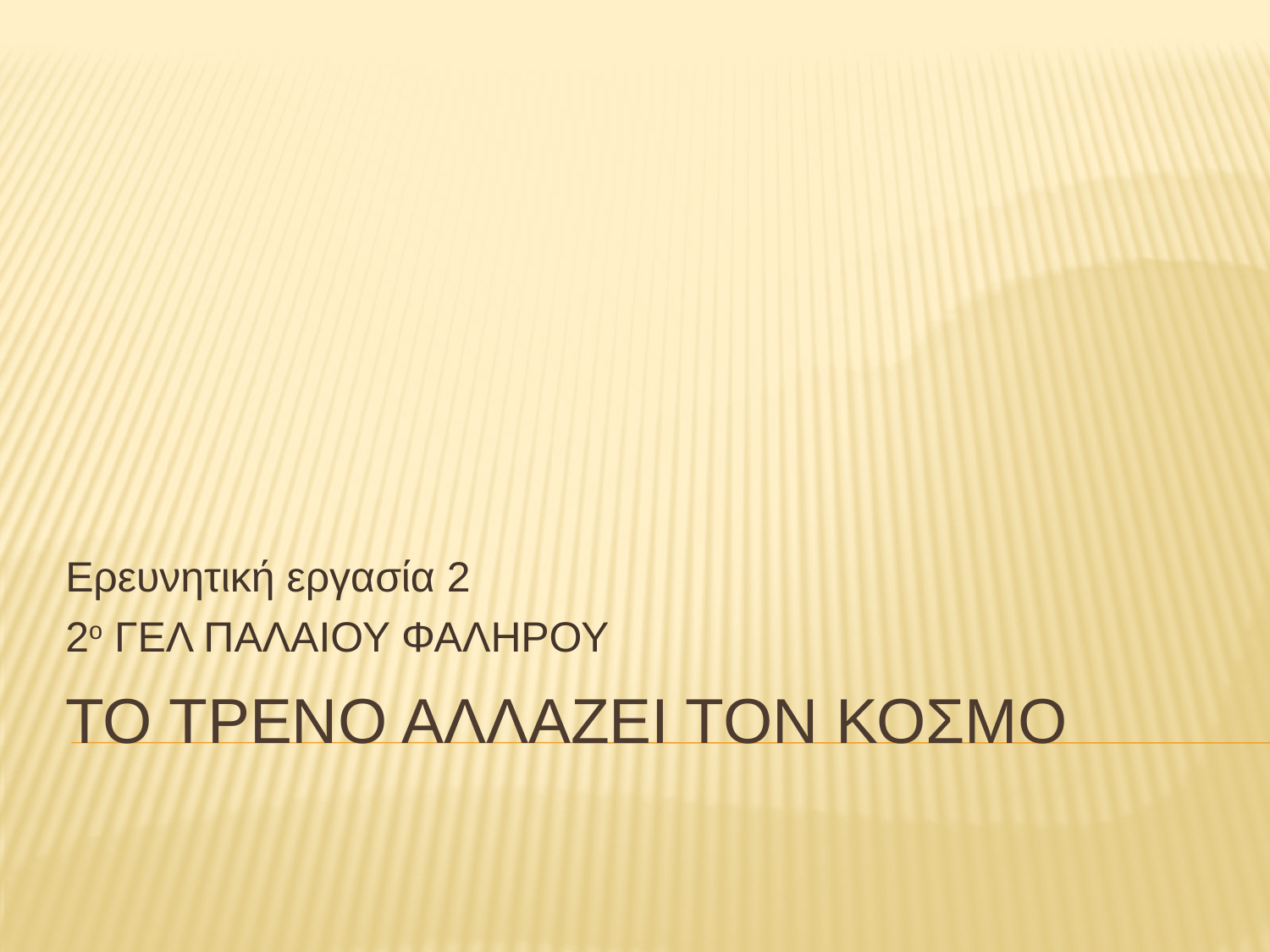

Ερευνητική εργασία 2
2ο ΓΕΛ ΠΑΛΑΙΟΥ ΦΑΛΗΡΟΥ
# ΤΟ ΤΡΕΝΟ ΑΛΛΑΖΕΙ ΤΟΝ ΚΟΣΜΟ